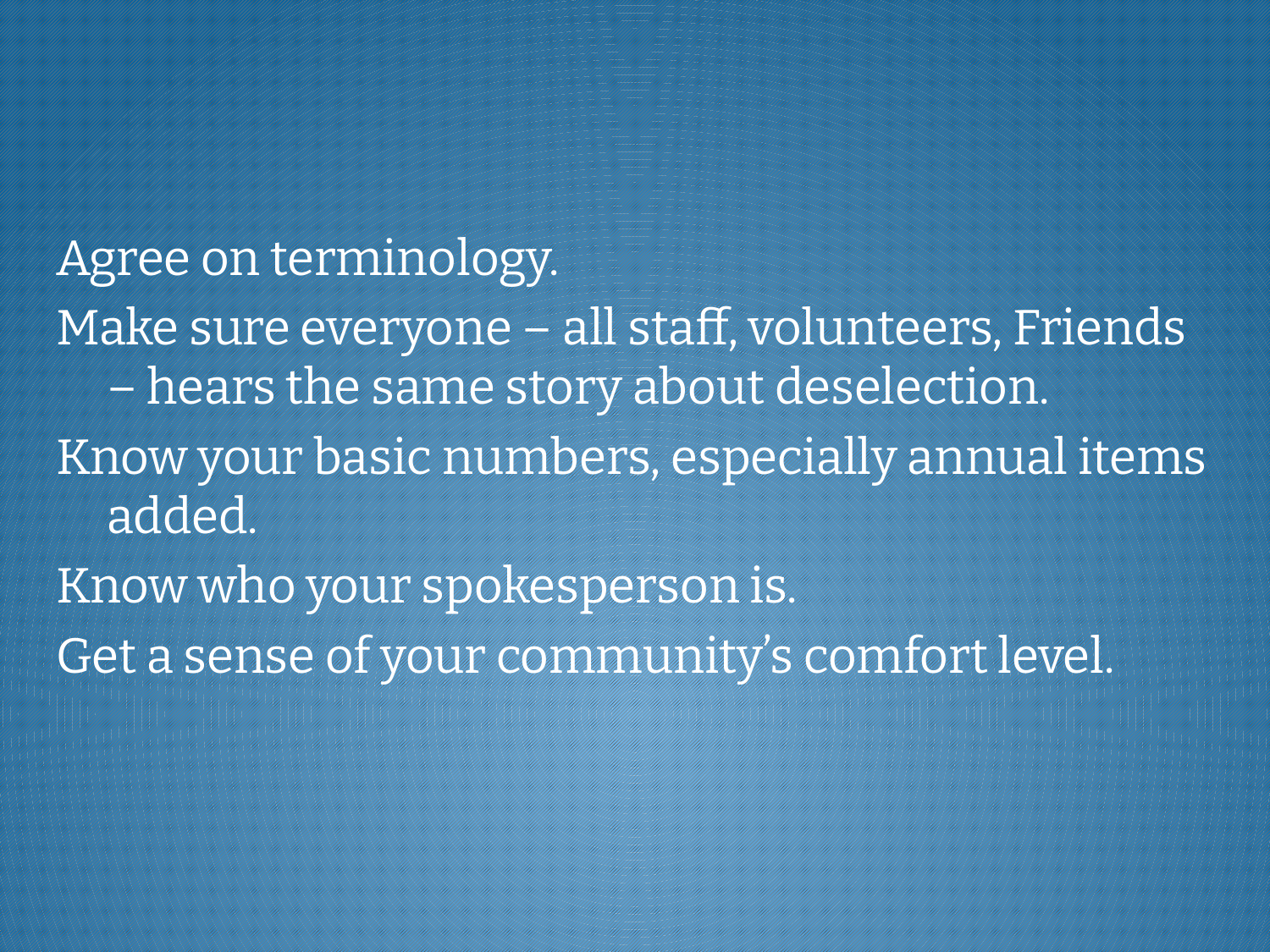

Agree on terminology.
Make sure everyone – all staff, volunteers, Friends – hears the same story about deselection.
Know your basic numbers, especially annual items added.
Know who your spokesperson is.
Get a sense of your community’s comfort level.